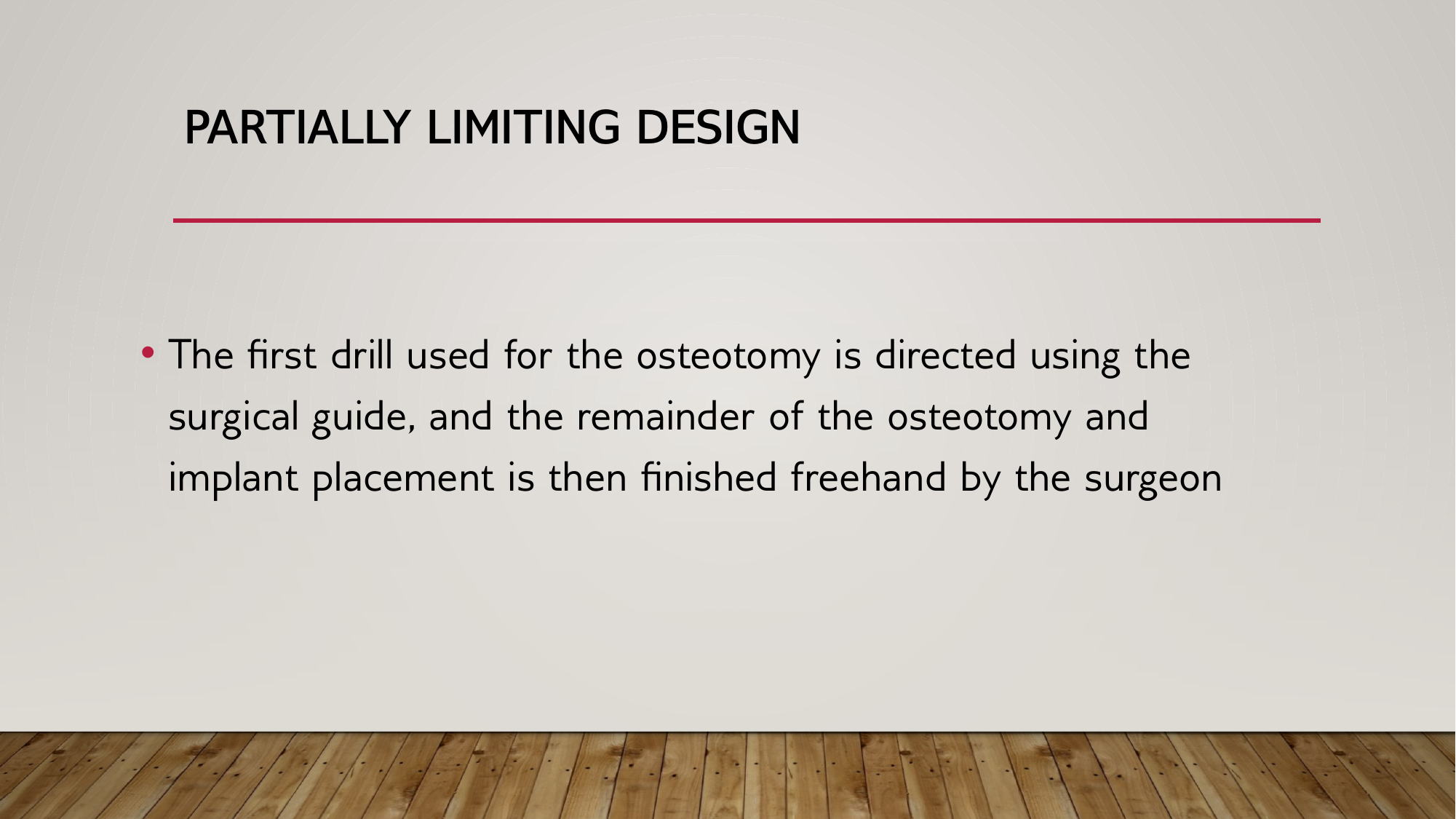

# Partially limiting design
The first drill used for the osteotomy is directed using the surgical guide, and the remainder of the osteotomy and implant placement is then finished freehand by the surgeon